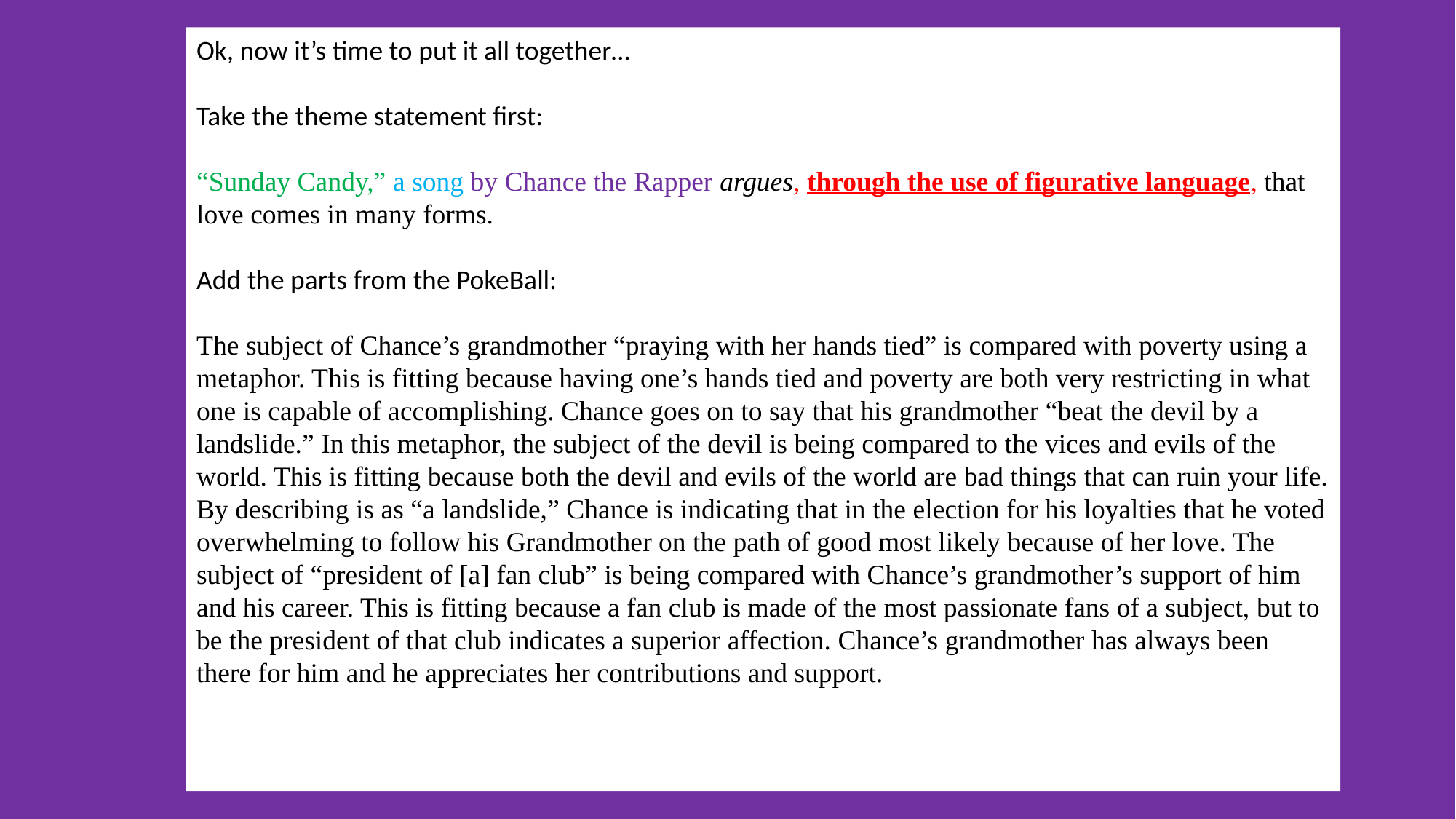

Ok, now it’s time to put it all together…

Take the theme statement first:

“Sunday Candy,” a song by Chance the Rapper argues, through the use of figurative language, that love comes in many forms.

Add the parts from the PokeBall:

The subject of Chance’s grandmother “praying with her hands tied” is compared with poverty using a metaphor. This is fitting because having one’s hands tied and poverty are both very restricting in what one is capable of accomplishing. Chance goes on to say that his grandmother “beat the devil by a landslide.” In this metaphor, the subject of the devil is being compared to the vices and evils of the world. This is fitting because both the devil and evils of the world are bad things that can ruin your life. By describing is as “a landslide,” Chance is indicating that in the election for his loyalties that he voted overwhelming to follow his Grandmother on the path of good most likely because of her love. The subject of “president of [a] fan club” is being compared with Chance’s grandmother’s support of him and his career. This is fitting because a fan club is made of the most passionate fans of a subject, but to be the president of that club indicates a superior affection. Chance’s grandmother has always been there for him and he appreciates her contributions and support.